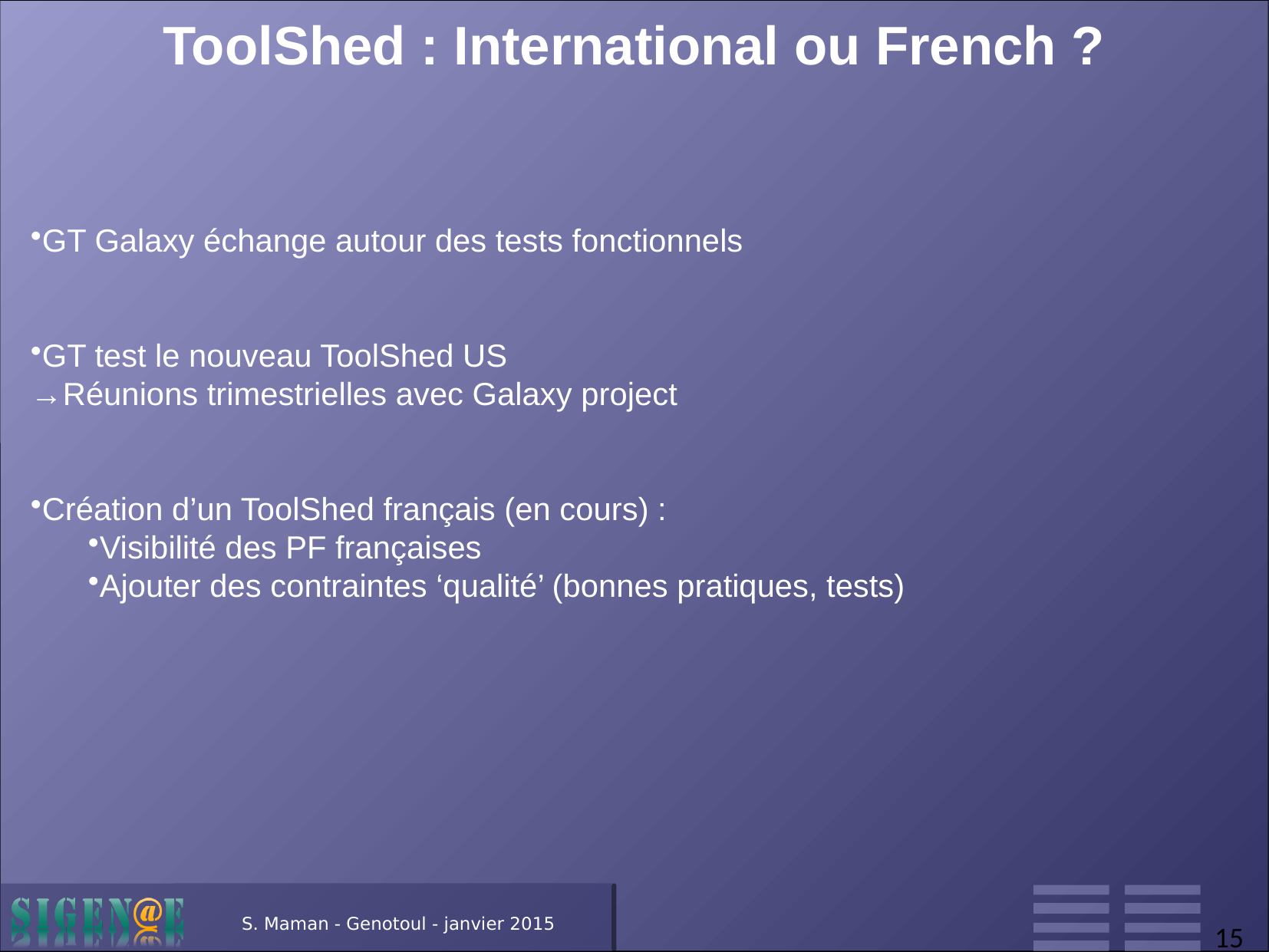

ToolShed : International ou French ?
GT Galaxy échange autour des tests fonctionnels

GT test le nouveau ToolShed US
→Réunions trimestrielles avec Galaxy project

Création d’un ToolShed français (en cours) :
Visibilité des PF françaises
Ajouter des contraintes ‘qualité’ (bonnes pratiques, tests)